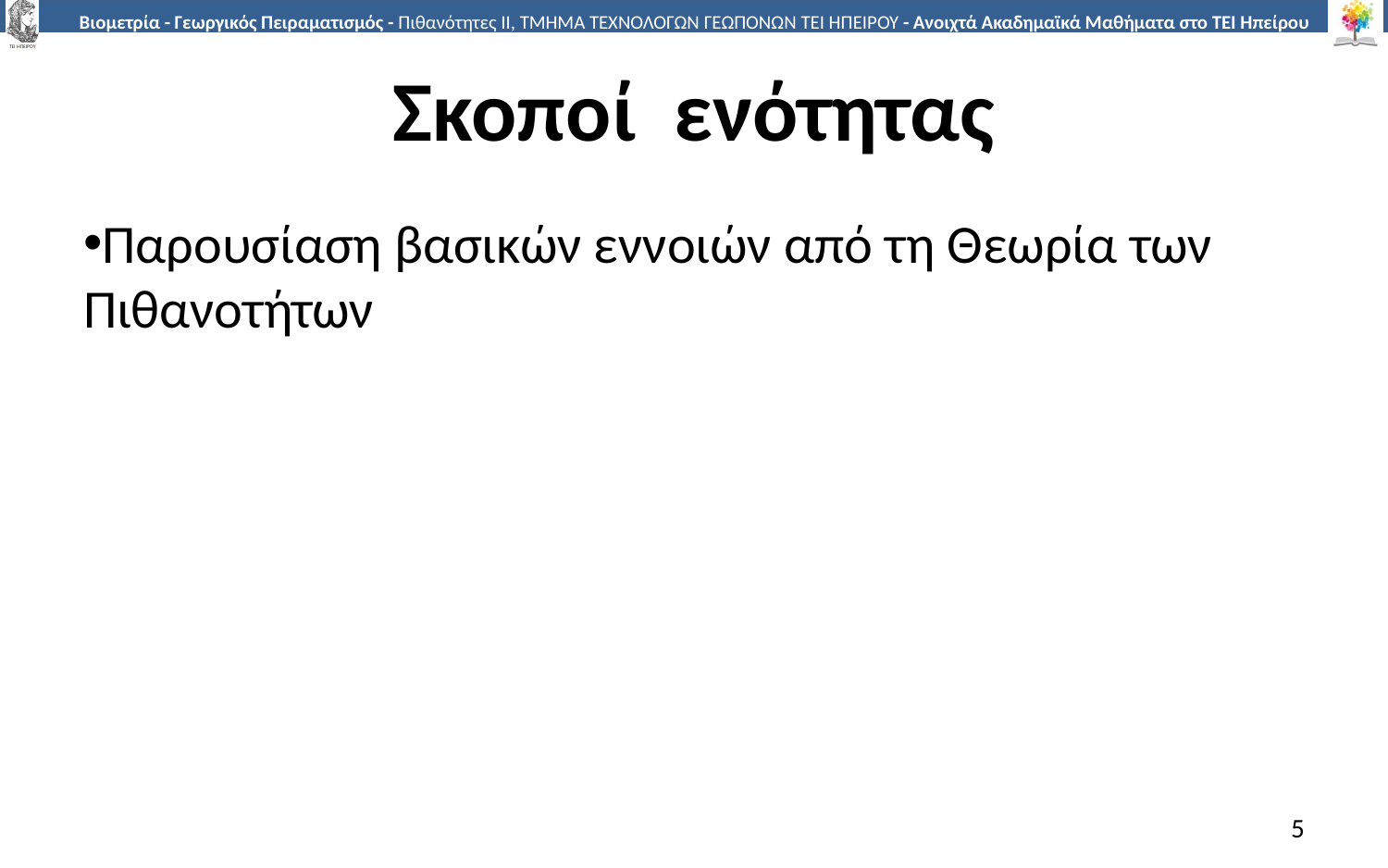

# Σκοποί  ενότητας
Παρουσίαση βασικών εννοιών από τη Θεωρία των Πιθανοτήτων

5